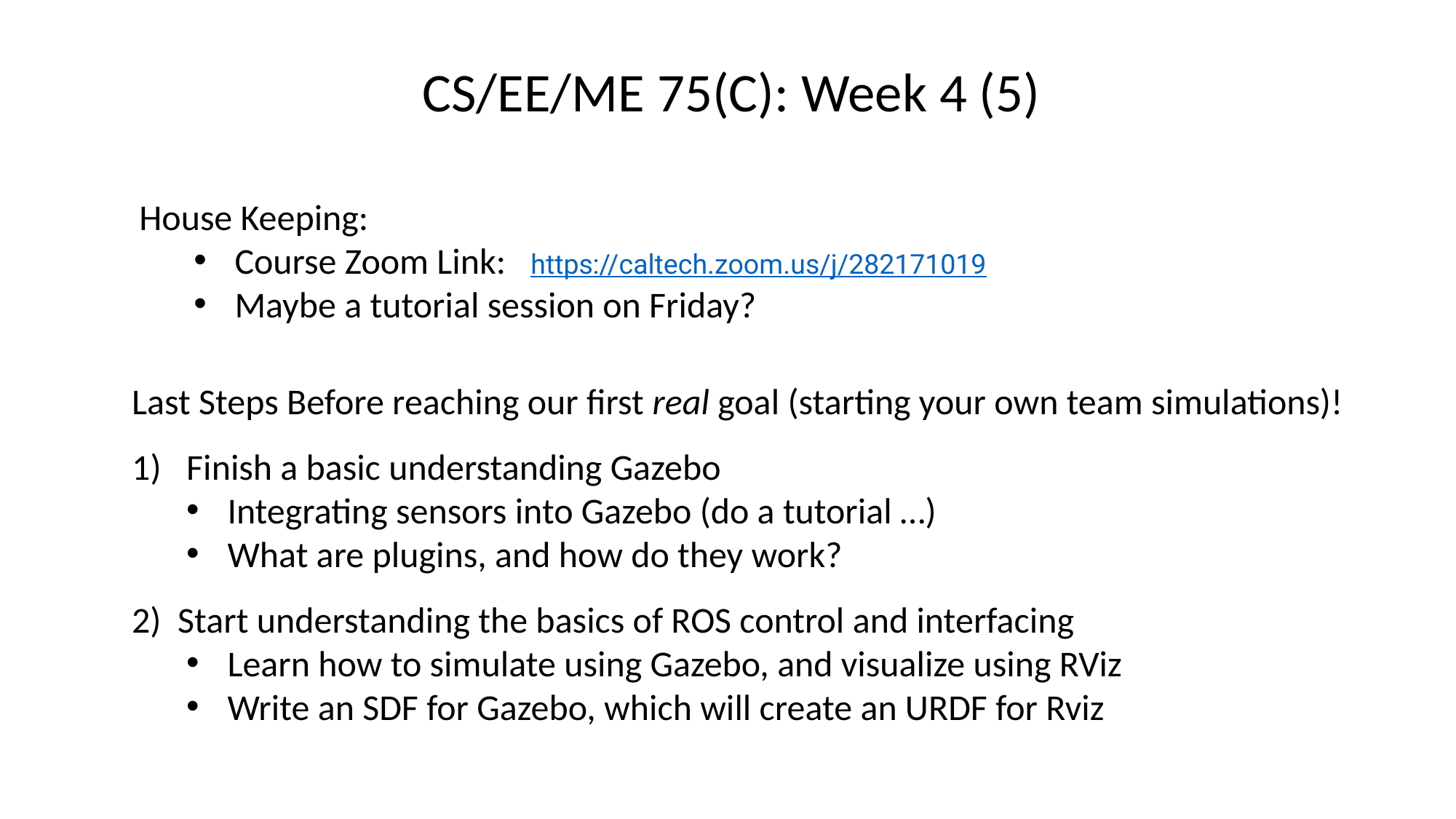

CS/EE/ME 75(C): Week 4 (5)

House Keeping:
Course Zoom Link:   https://caltech.zoom.us/j/282171019
Maybe a tutorial session on Friday?

Last Steps Before reaching our first real goal (starting your own team simulations)!

Finish a basic understanding Gazebo
Integrating sensors into Gazebo (do a tutorial …)
What are plugins, and how do they work?

2)  Start understanding the basics of ROS control and interfacing
Learn how to simulate using Gazebo, and visualize using RViz
Write an SDF for Gazebo, which will create an URDF for Rviz